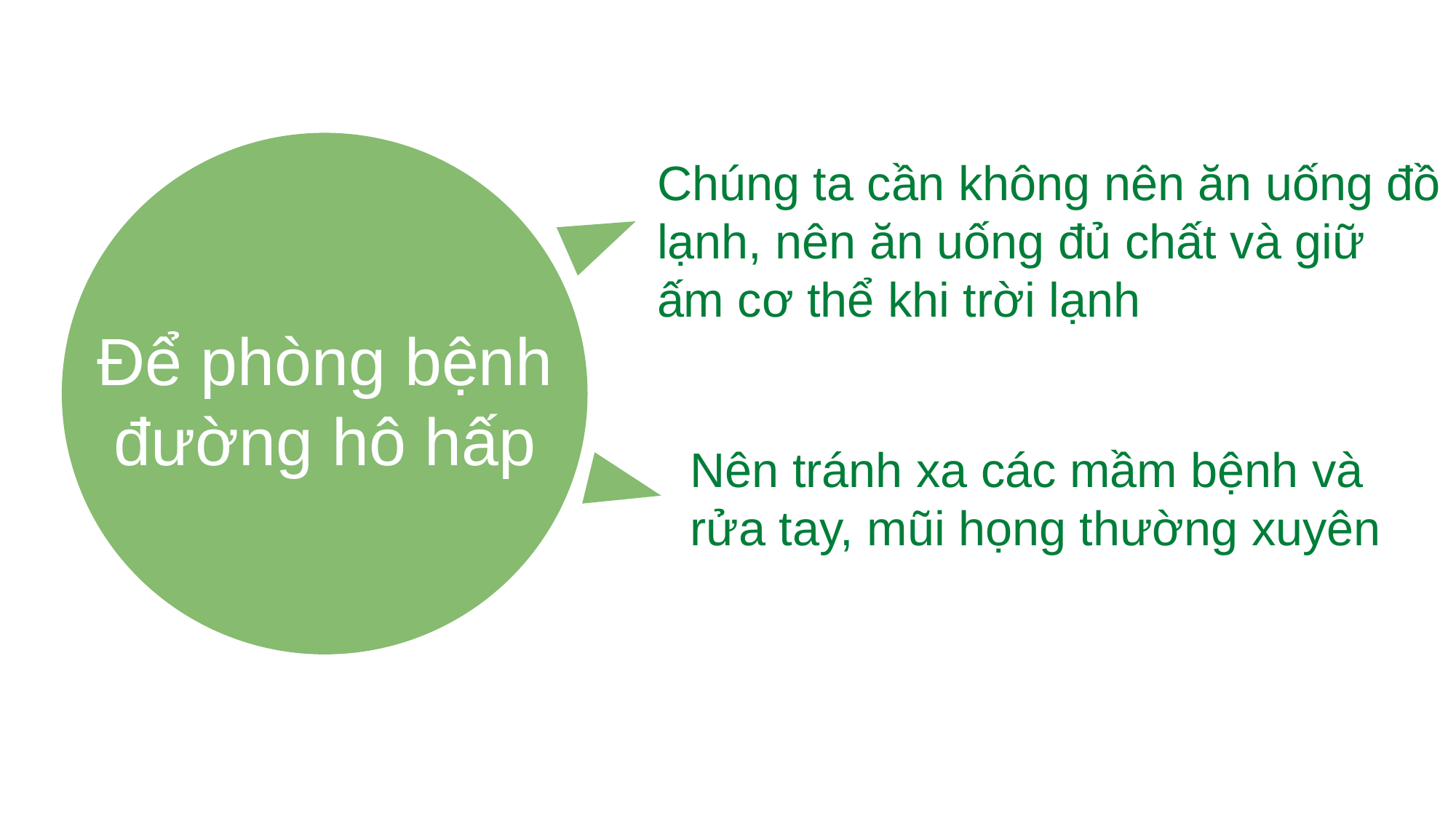

Chúng ta cần không nên ăn uống đồ lạnh, nên ăn uống đủ chất và giữ ấm cơ thể khi trời lạnh

Để phòng bệnh đường hô hấp
Nên tránh xa các mầm bệnh và rửa tay, mũi họng thường xuyên